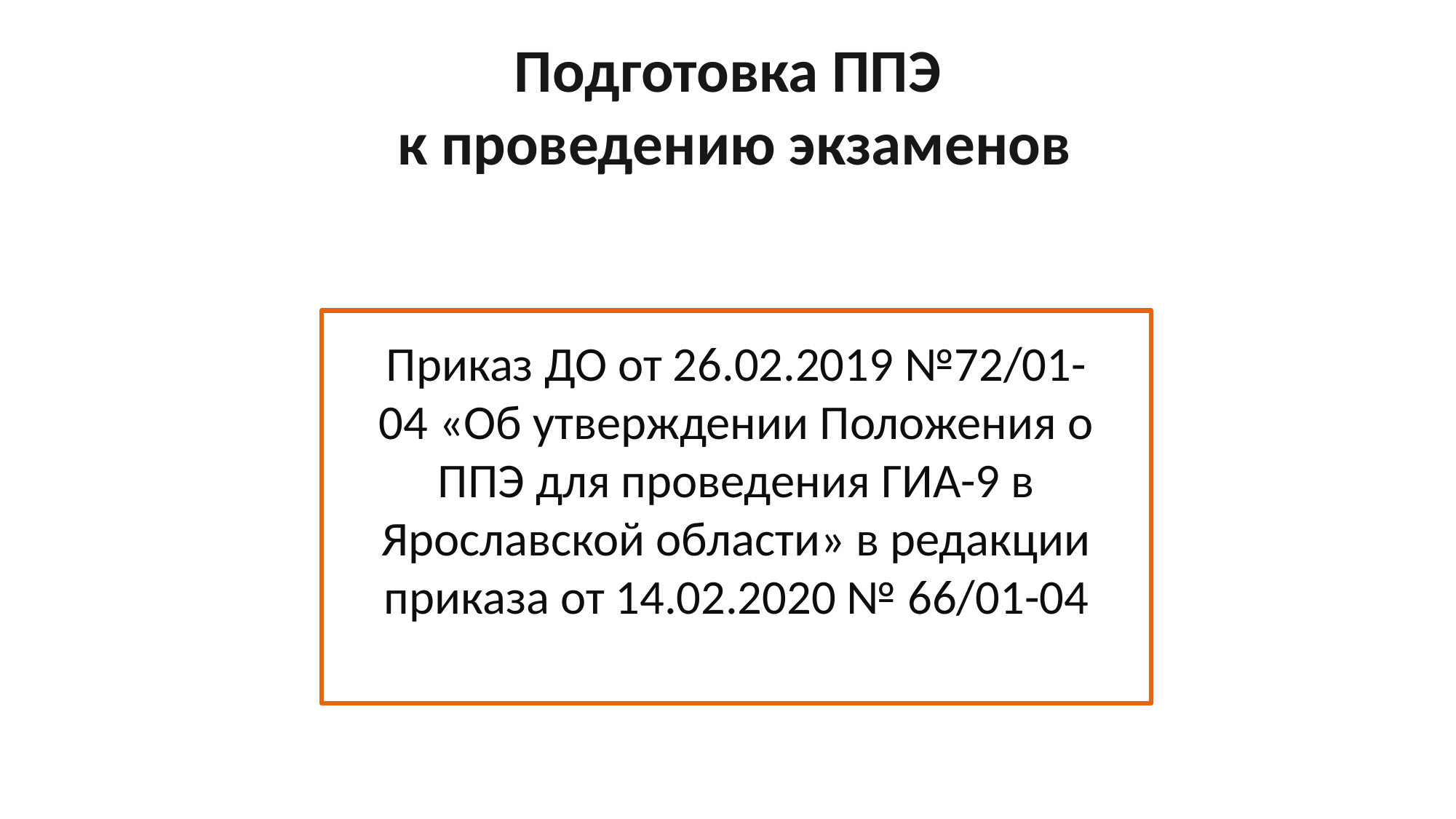

Подготовка ППЭ
 к проведению экзаменов

Приказ ДО от 26.02.2019 №72/01-04 «Об утверждении Положения о ППЭ для проведения ГИА-9 в Ярославской области» в редакции приказа от 14.02.2020 № 66/01-04